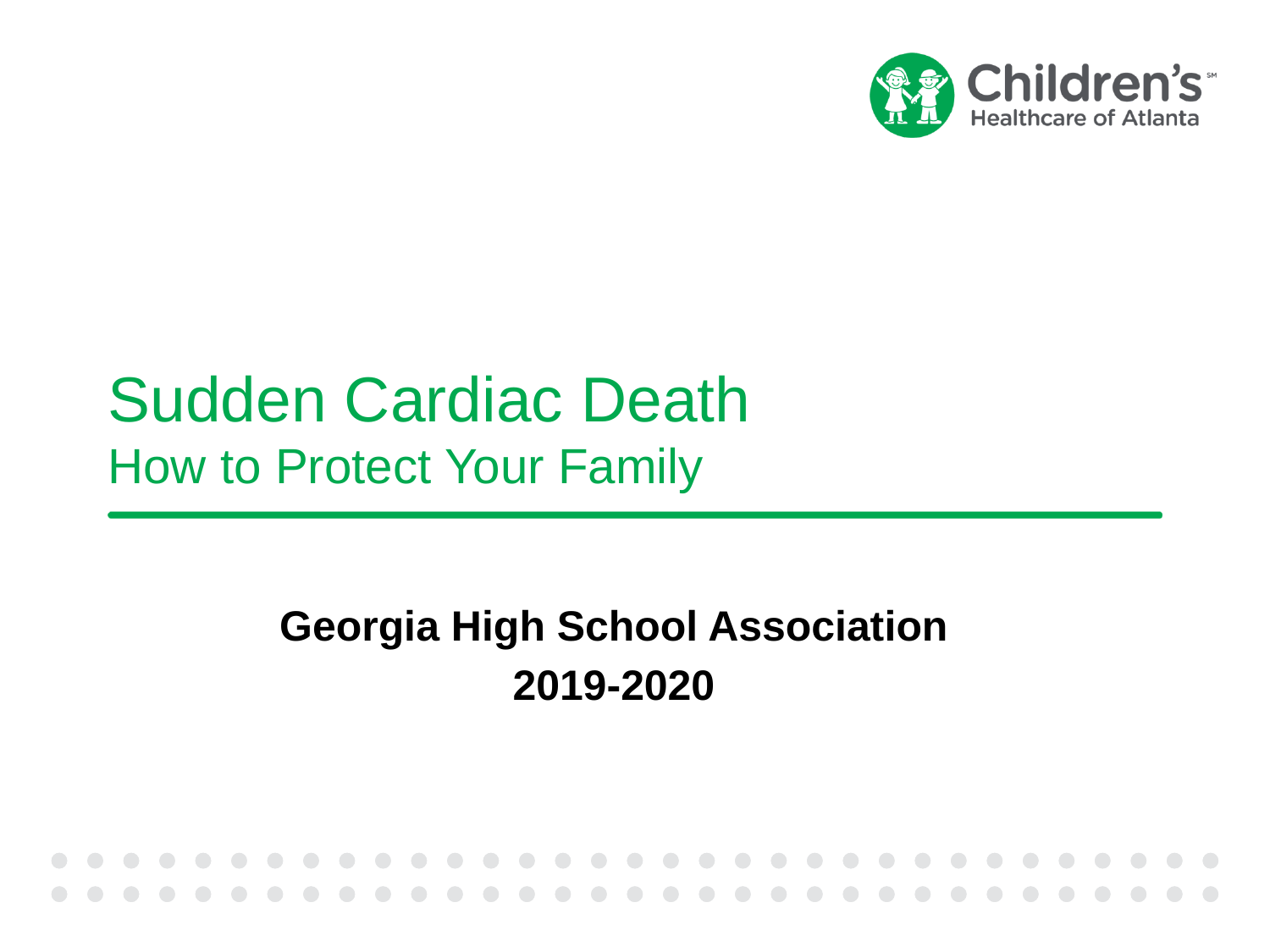

# Sudden Cardiac Death How to Protect Your Family
Georgia High School Association
2019-2020